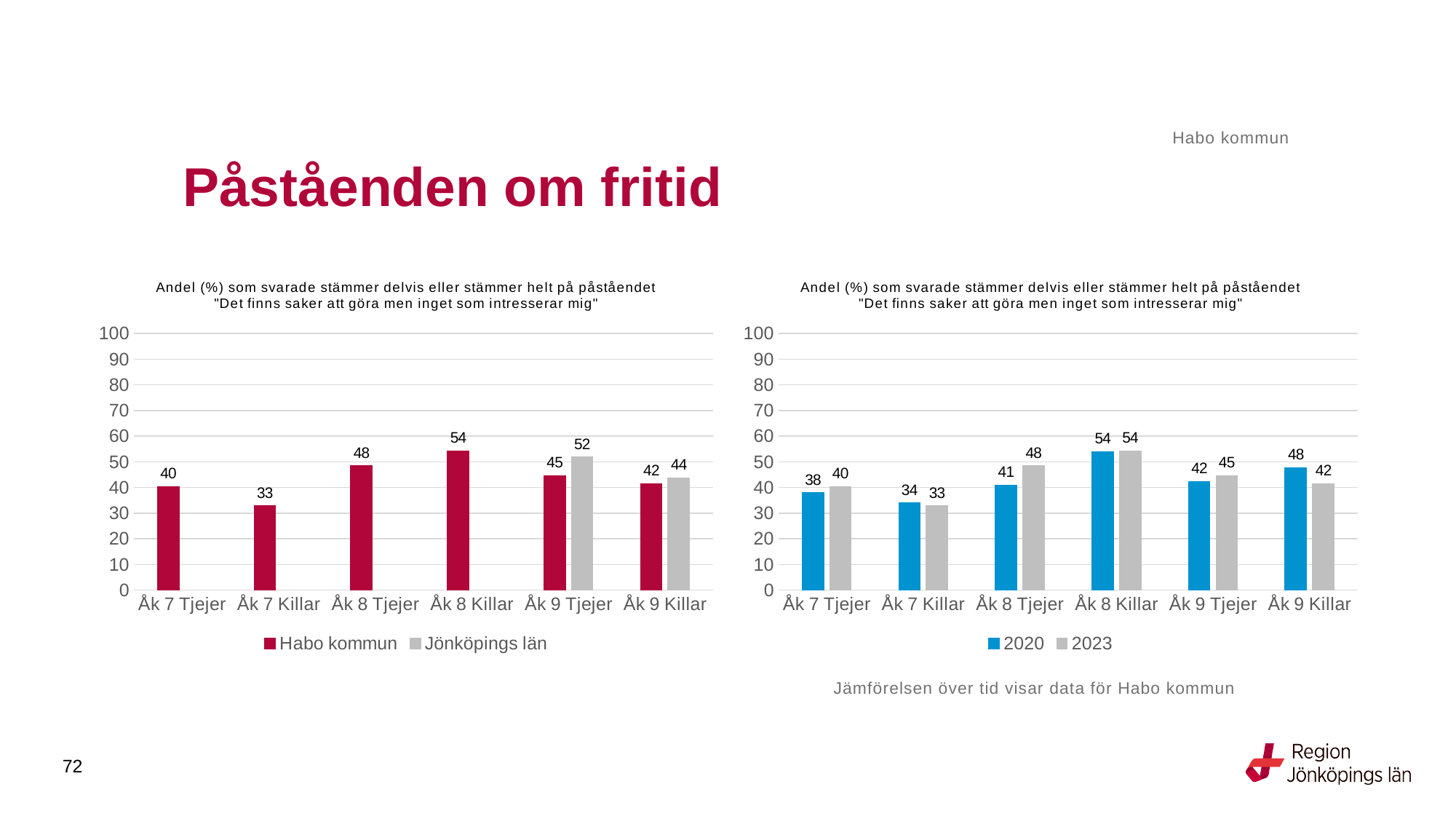

Habo kommun
# Påståenden om fritid

### Chart: Andel (%) som svarade stämmer delvis eller stämmer helt på påståendet "Det finns saker att göra men inget som intresserar mig"

| Category | Habo kommun | Jönköpings län |
|---|---|---|
| Åk 7 Tjejer | 40.4255 | None |
| Åk 7 Killar | 32.9268 | None |
| Åk 8 Tjejer | 48.4375 | None |
| Åk 8 Killar | 54.2373 | None |
| Åk 9 Tjejer | 44.6154 | 51.8979 |
| Åk 9 Killar | 41.5385 | 43.8347 |

### Chart: Andel (%) som svarade stämmer delvis eller stämmer helt på påståendet "Det finns saker att göra men inget som intresserar mig"

| Category | 2020 | 2023 |
|---|---|---|
| Åk 7 Tjejer | 38.0 | 40.4255 |
| Åk 7 Killar | 34.0 | 32.9268 |
| Åk 8 Tjejer | 41.0 | 48.4375 |
| Åk 8 Killar | 54.0 | 54.2373 |
| Åk 9 Tjejer | 42.4242 | 44.6154 |
| Åk 9 Killar | 47.8261 | 41.5385 |
Jämförelsen över tid visar data för Habo kommun
72